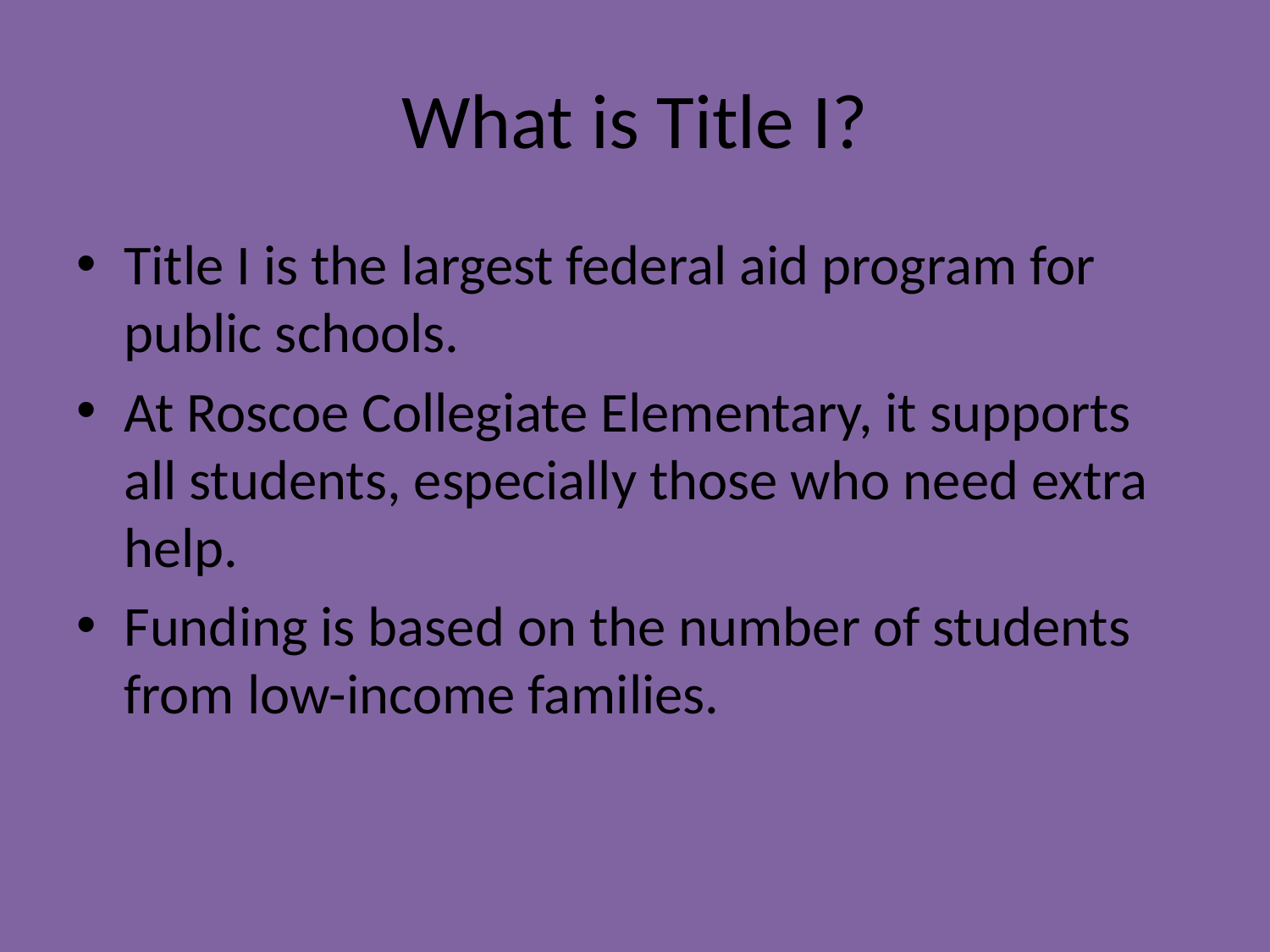

# What is Title I?
Title I is the largest federal aid program for public schools.
At Roscoe Collegiate Elementary, it supports all students, especially those who need extra help.
Funding is based on the number of students from low-income families.